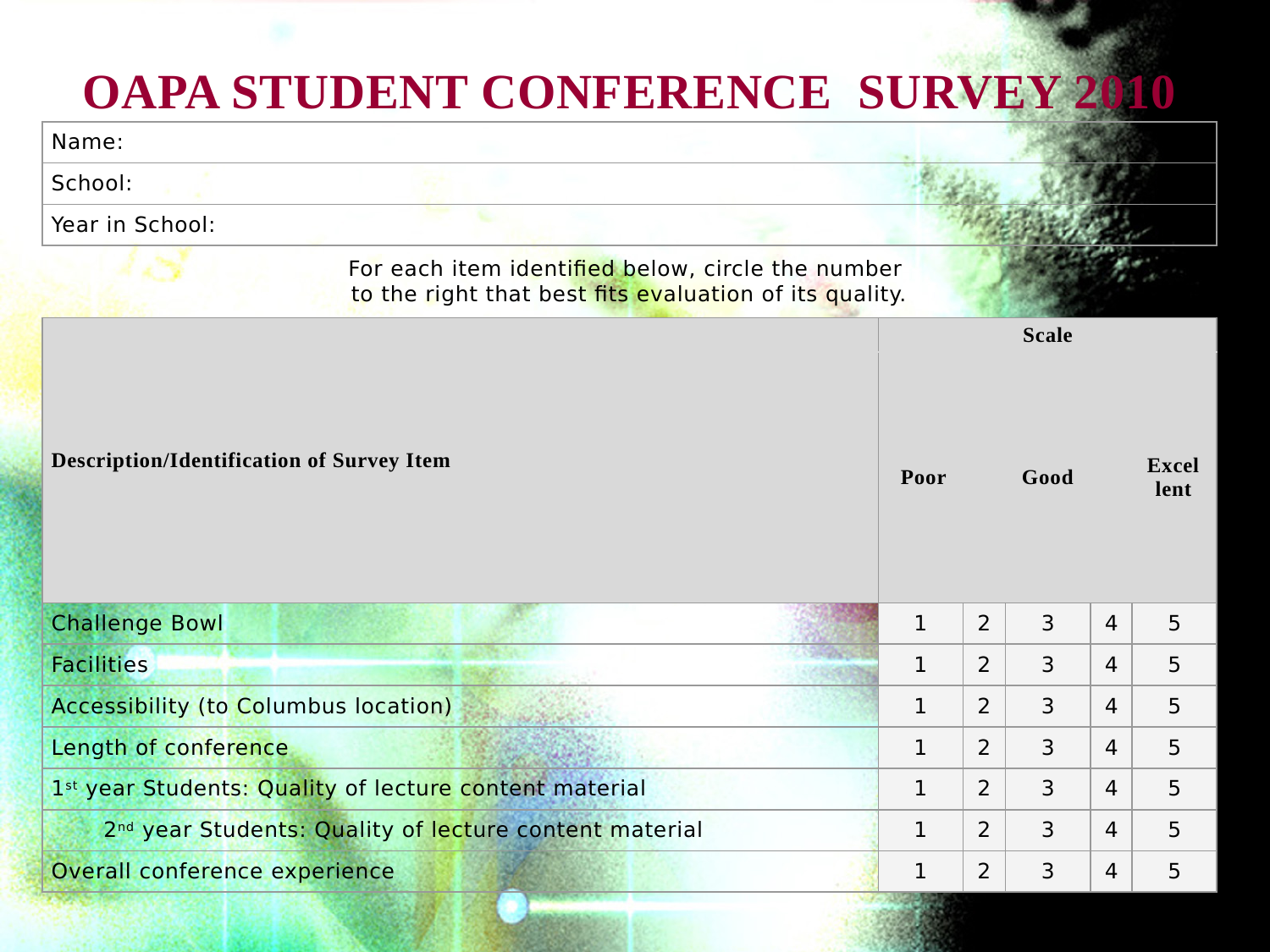

| OAPA Student Conference SURVEY 2010 |  |  |  |  |  |
| --- | --- | --- | --- | --- | --- |
| Name: |  |  |  |  |  |
| School: |  |  |  |  |  |
| Year in School: |  |  |  |  |  |
| For each item identified below, circle the number to the right that best fits evaluation of its quality. |  |  |  |  |  |
| Description/Identification of Survey Item | Scale |  |  |  |  |
|  | Poor | Good |  |  | Excellent |
| Challenge Bowl | 1 | 2 | 3 | 4 | 5 |
| Facilities | 1 | 2 | 3 | 4 | 5 |
| Accessibility (to Columbus location) | 1 | 2 | 3 | 4 | 5 |
| Length of conference | 1 | 2 | 3 | 4 | 5 |
| 1st year Students: Quality of lecture content material | 1 | 2 | 3 | 4 | 5 |
| 2nd year Students: Quality of lecture content material | 1 | 2 | 3 | 4 | 5 |
| Overall conference experience | 1 | 2 | 3 | 4 | 5 |